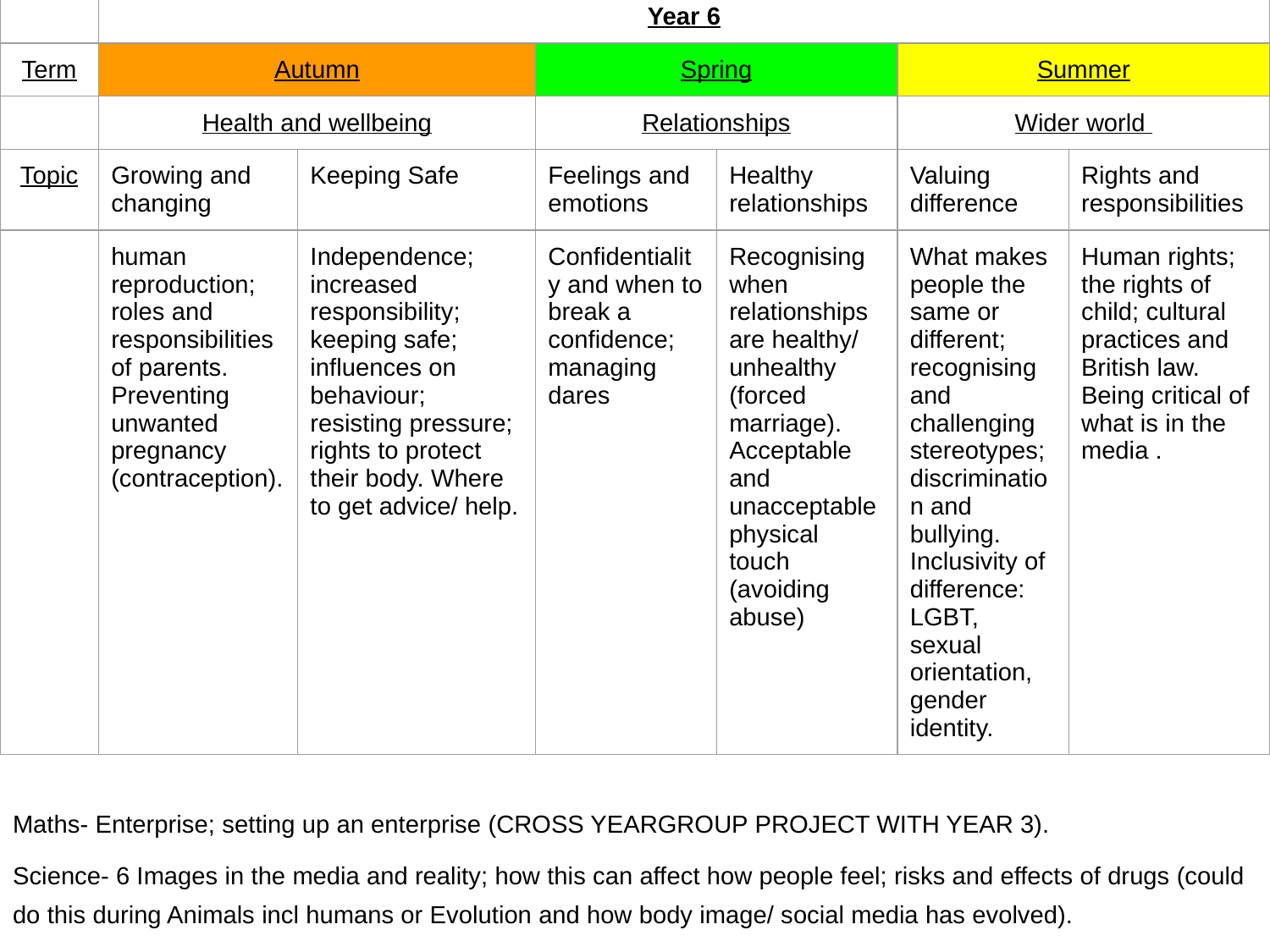

|  | Year 6 |  |  |  |  |  |
| --- | --- | --- | --- | --- | --- | --- |
| Term | Autumn |  | Spring |  | Summer |  |
|  | Health and wellbeing |  | Relationships |  | Wider world |  |
| Topic | Growing and changing | Keeping Safe | Feelings and emotions | Healthy relationships | Valuing difference | Rights and responsibilities |
|  | human reproduction; roles and responsibilities of parents. Preventing unwanted pregnancy (contraception). | Independence; increased responsibility; keeping safe; influences on behaviour; resisting pressure; rights to protect their body. Where to get advice/ help. | Confidentiality and when to break a confidence; managing dares | Recognising when relationships are healthy/ unhealthy (forced marriage). Acceptable and unacceptable physical touch (avoiding abuse) | What makes people the same or different; recognising and challenging stereotypes; discrimination and bullying. Inclusivity of difference: LGBT, sexual orientation, gender identity. | Human rights; the rights of child; cultural practices and British law. Being critical of what is in the media . |
Maths- Enterprise; setting up an enterprise (CROSS YEARGROUP PROJECT WITH YEAR 3).
Science- 6 Images in the media and reality; how this can affect how people feel; risks and effects of drugs (could do this during Animals incl humans or Evolution and how body image/ social media has evolved).